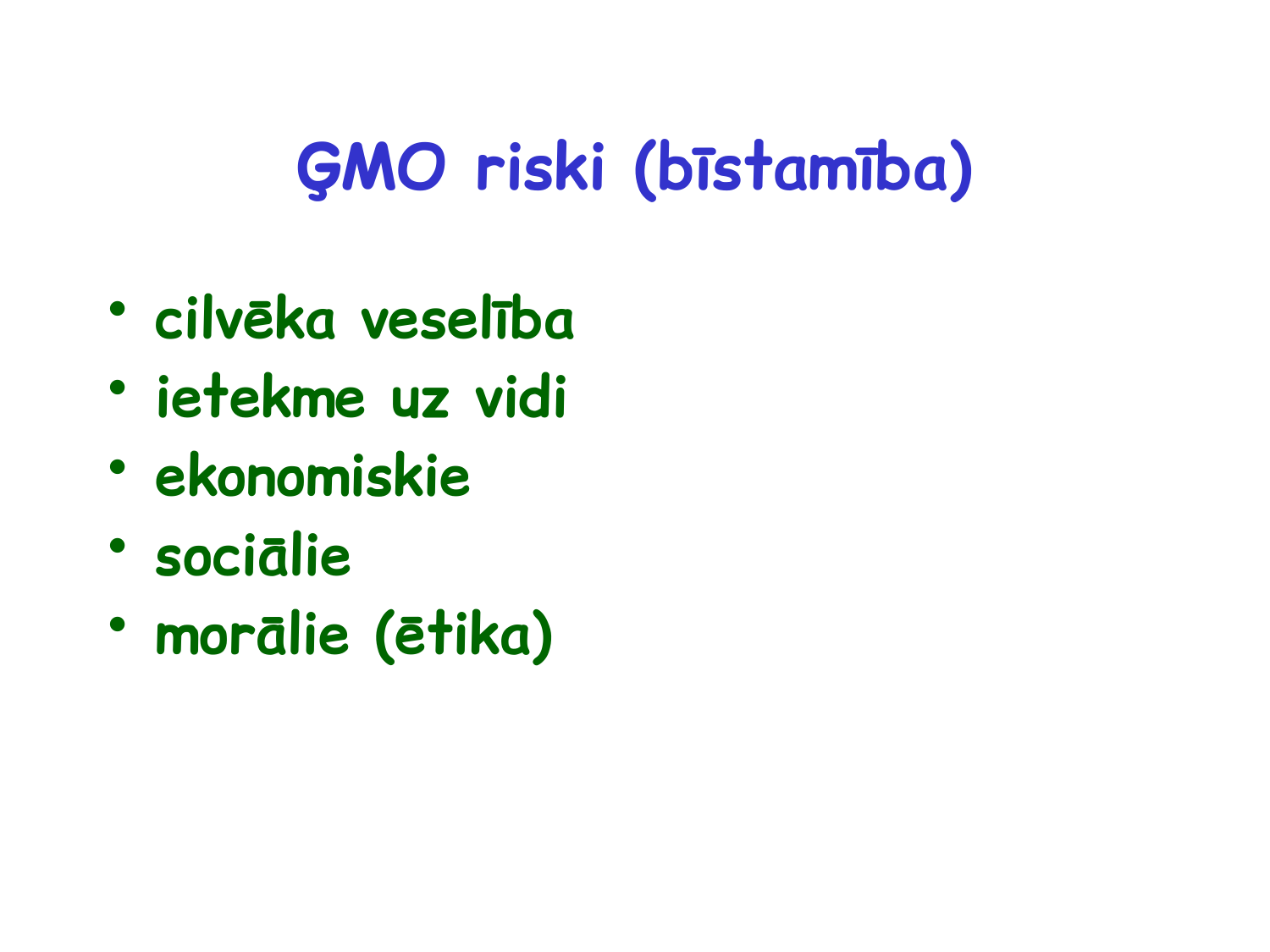

# ĢMO riski (bīstamība)
cilvēka veselība
ietekme uz vidi
ekonomiskie
sociālie
morālie (ētika)